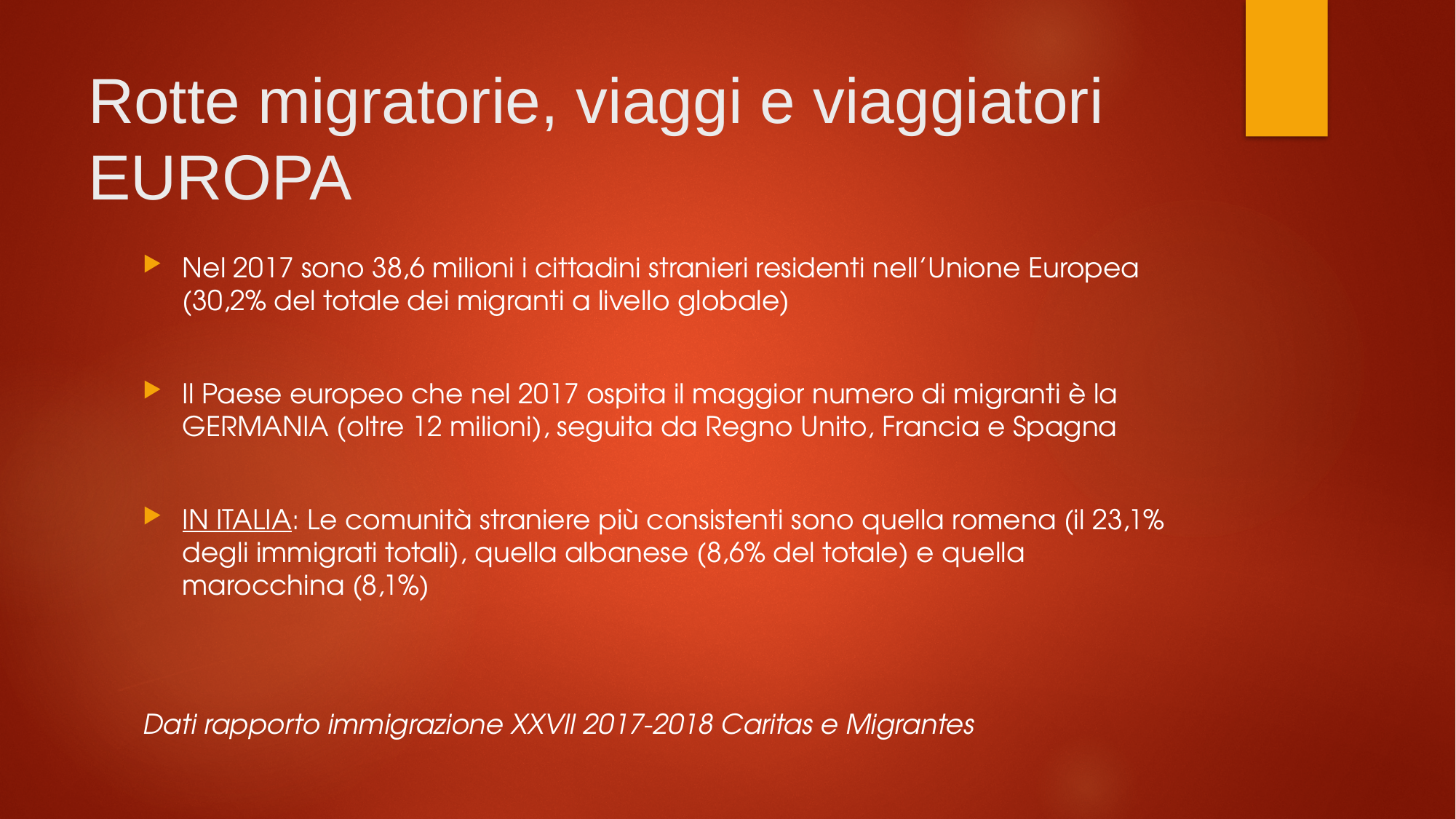

# Rotte migratorie, viaggi e viaggiatori EUROPA
Nel 2017 sono 38,6 milioni i cittadini stranieri residenti nell’Unione Europea (30,2% del totale dei migranti a livello globale)

Il Paese europeo che nel 2017 ospita il maggior numero di migranti è la GERMANIA (oltre 12 milioni), seguita da Regno Unito, Francia e Spagna

IN ITALIA: Le comunità straniere più consistenti sono quella romena (il 23,1% degli immigrati totali), quella albanese (8,6% del totale) e quella marocchina (8,1%)

Dati rapporto immigrazione XXVII 2017-2018 Caritas e Migrantes